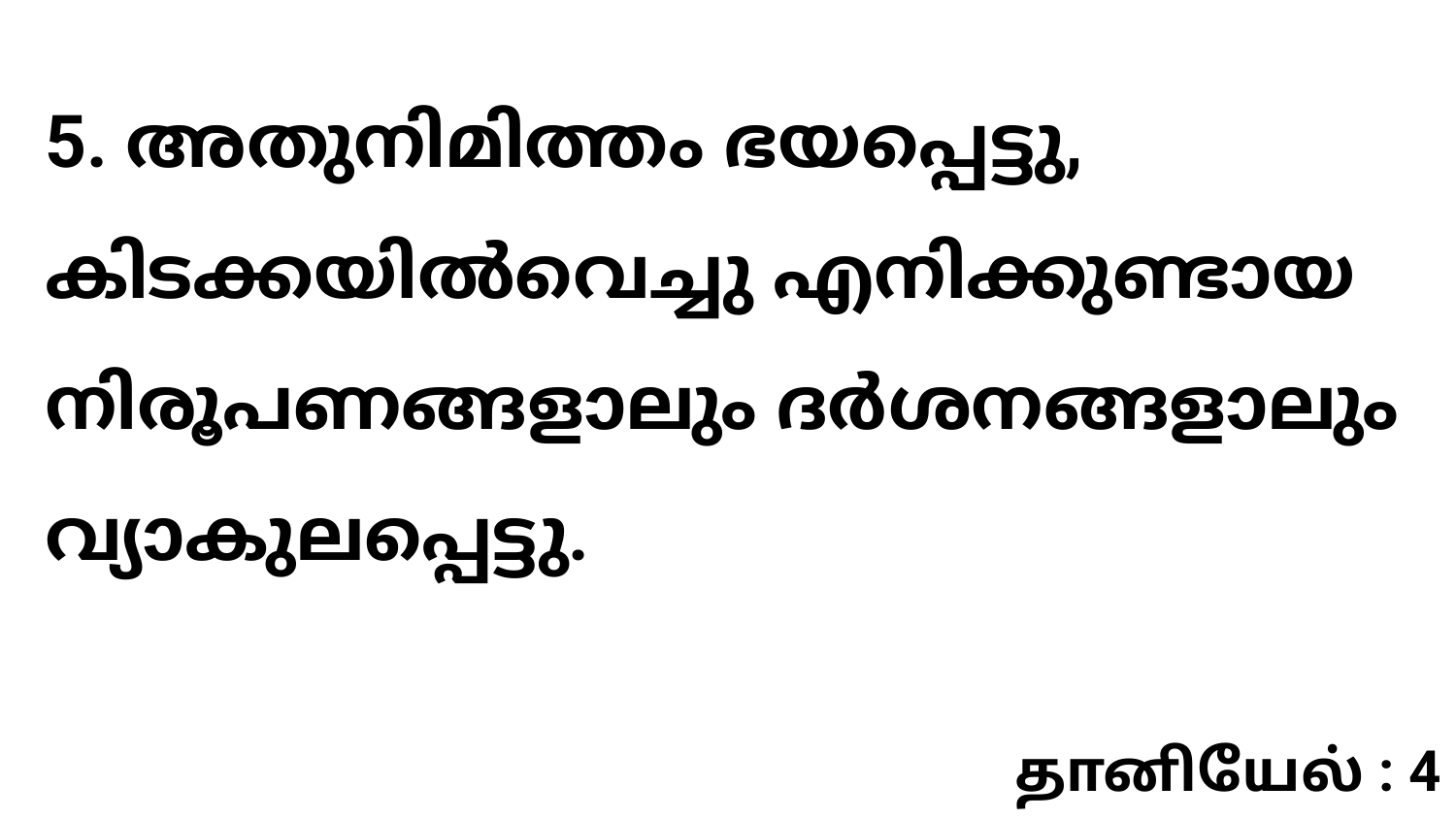

5. അതുനിമിത്തം ഭയപ്പെട്ടു, കിടക്കയിൽവെച്ചു എനിക്കുണ്ടായ നിരൂപണങ്ങളാലും ദർശനങ്ങളാലും വ്യാകുലപ്പെട്ടു.
தானியேல் : 4